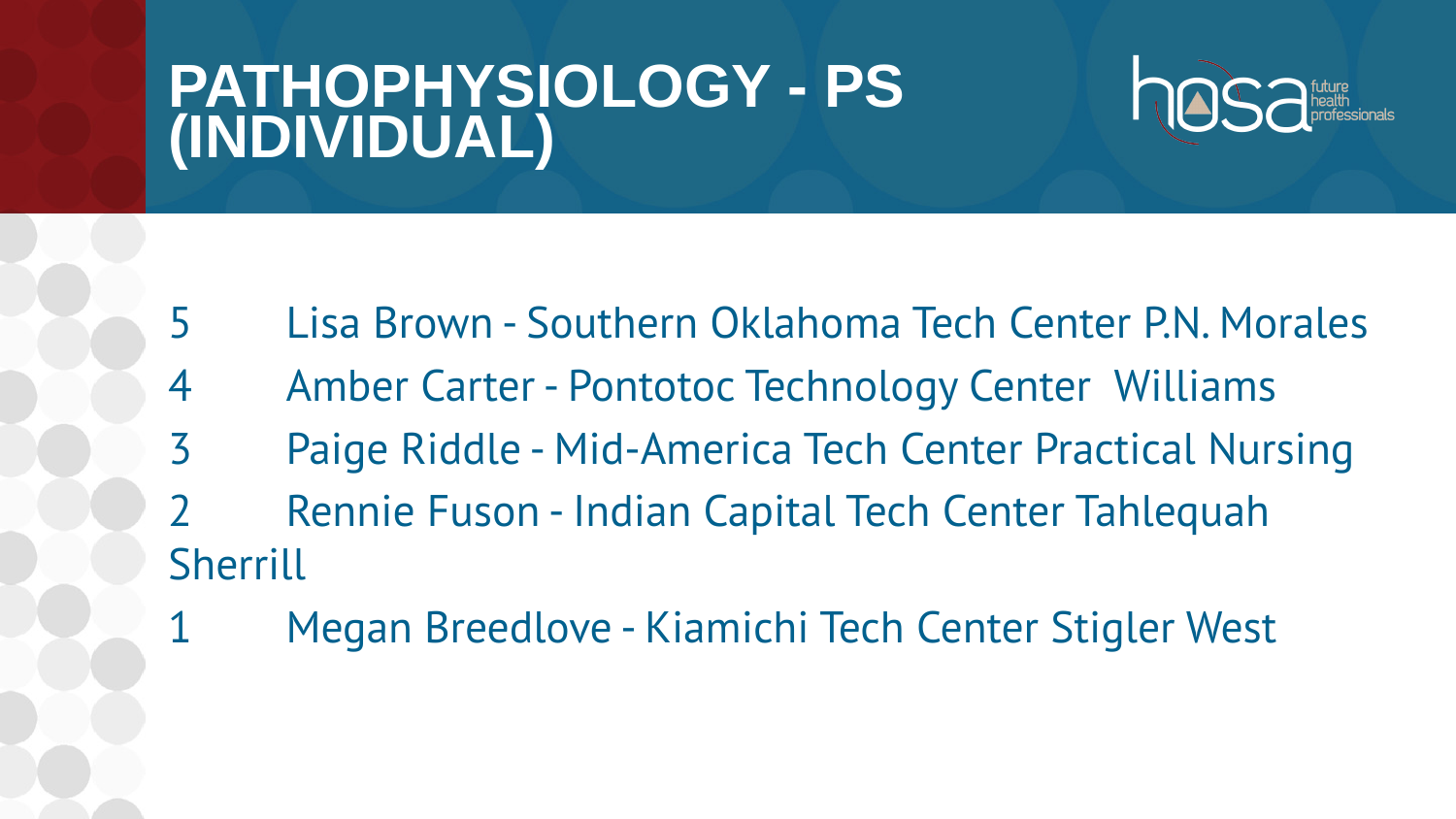

# Pathophysiology - PS (INDIVIDUAL)
5	Lisa Brown - Southern Oklahoma Tech Center P.N. Morales
4	Amber Carter - Pontotoc Technology Center  Williams
3	Paige Riddle - Mid-America Tech Center Practical Nursing
2	Rennie Fuson - Indian Capital Tech Center Tahlequah Sherrill
1	Megan Breedlove - Kiamichi Tech Center Stigler West